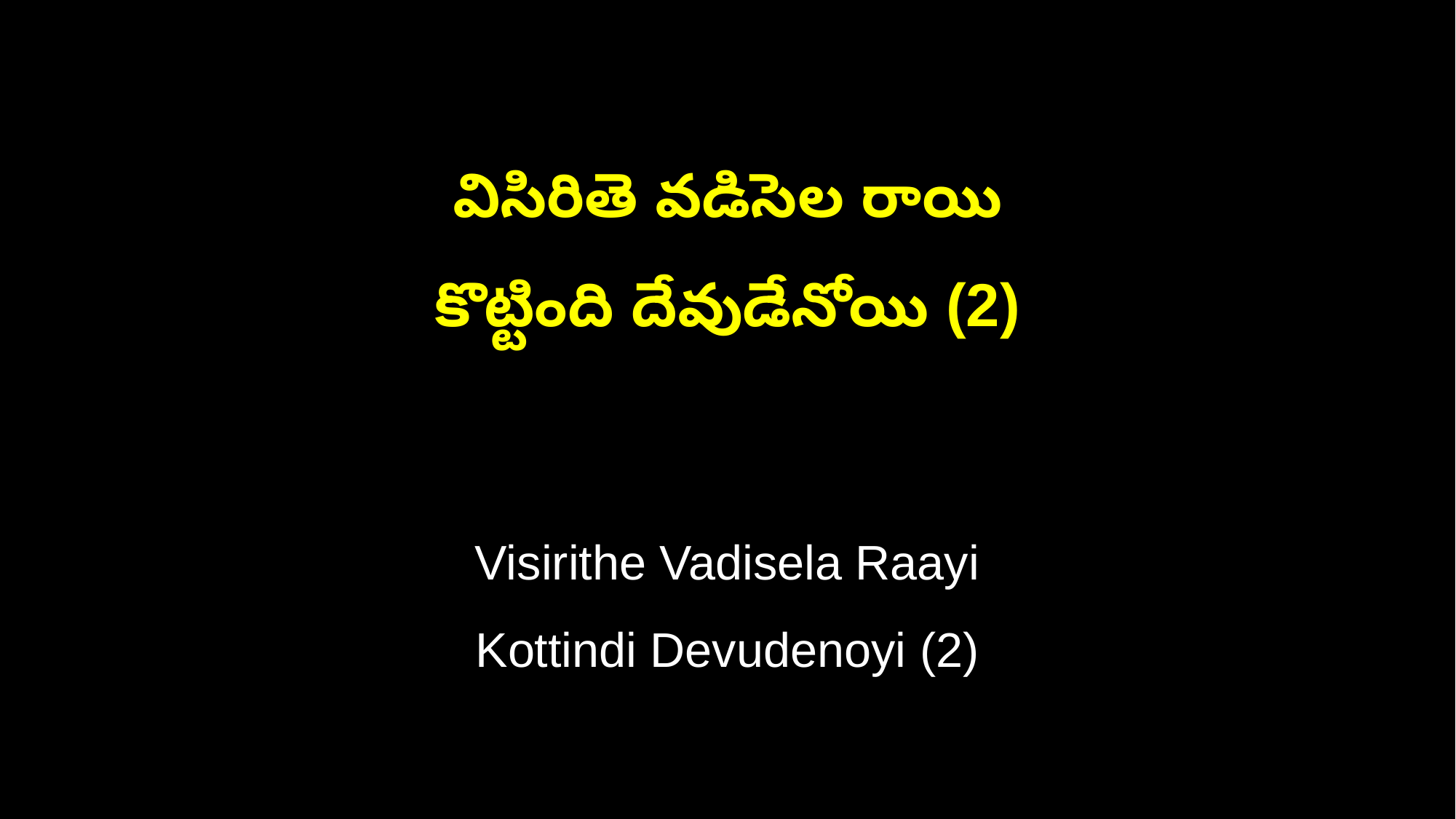

విసిరితె వడిసెల రాయి
కొట్టింది దేవుడేనోయి (2)
Visirithe Vadisela Raayi
Kottindi Devudenoyi (2)